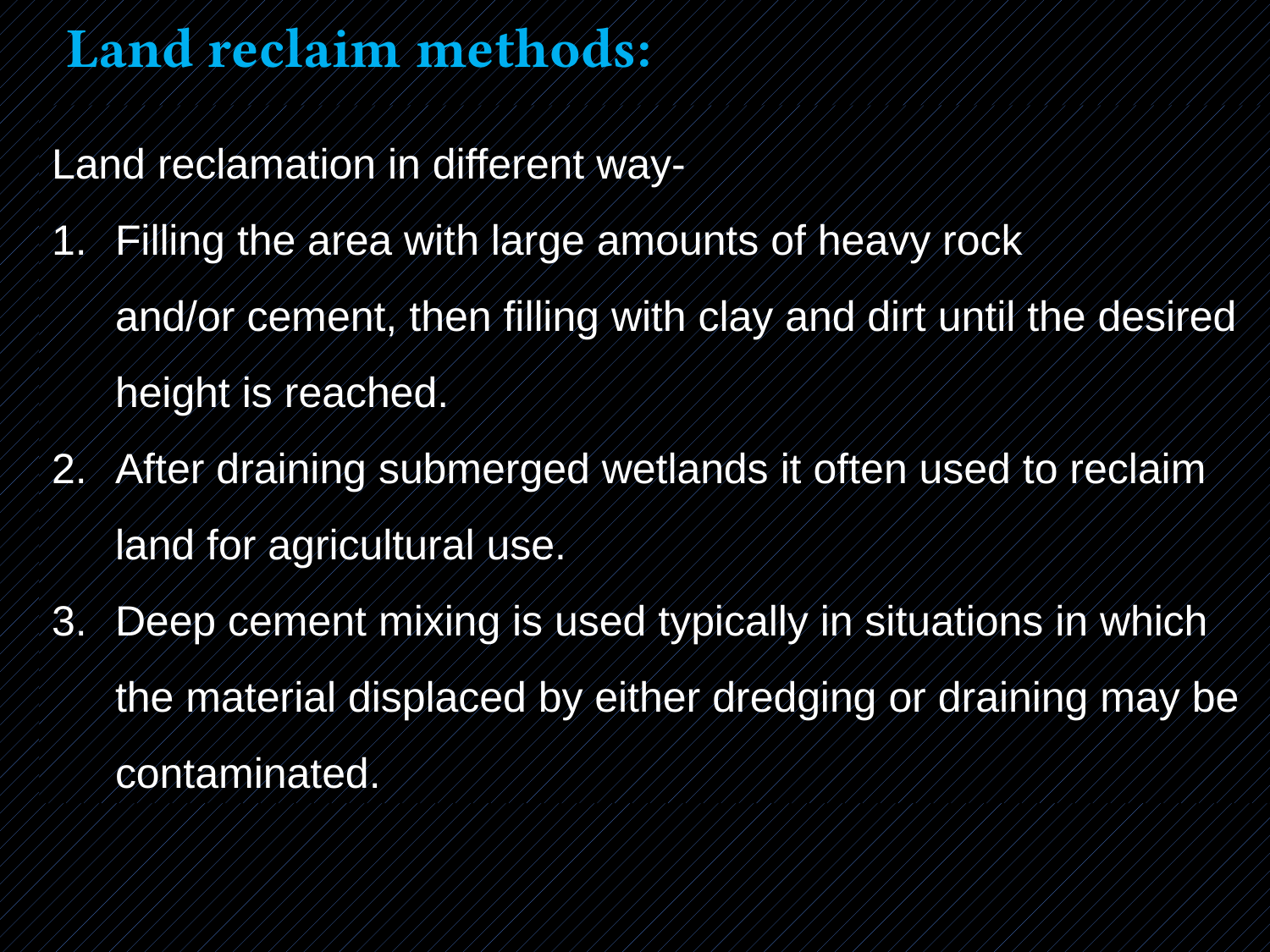

# Land reclaim methods:
Land reclamation in different way-
Filling the area with large amounts of heavy rock and/or cement, then filling with clay and dirt until the desired height is reached.
After draining submerged wetlands it often used to reclaim land for agricultural use.
Deep cement mixing is used typically in situations in which the material displaced by either dredging or draining may be contaminated.